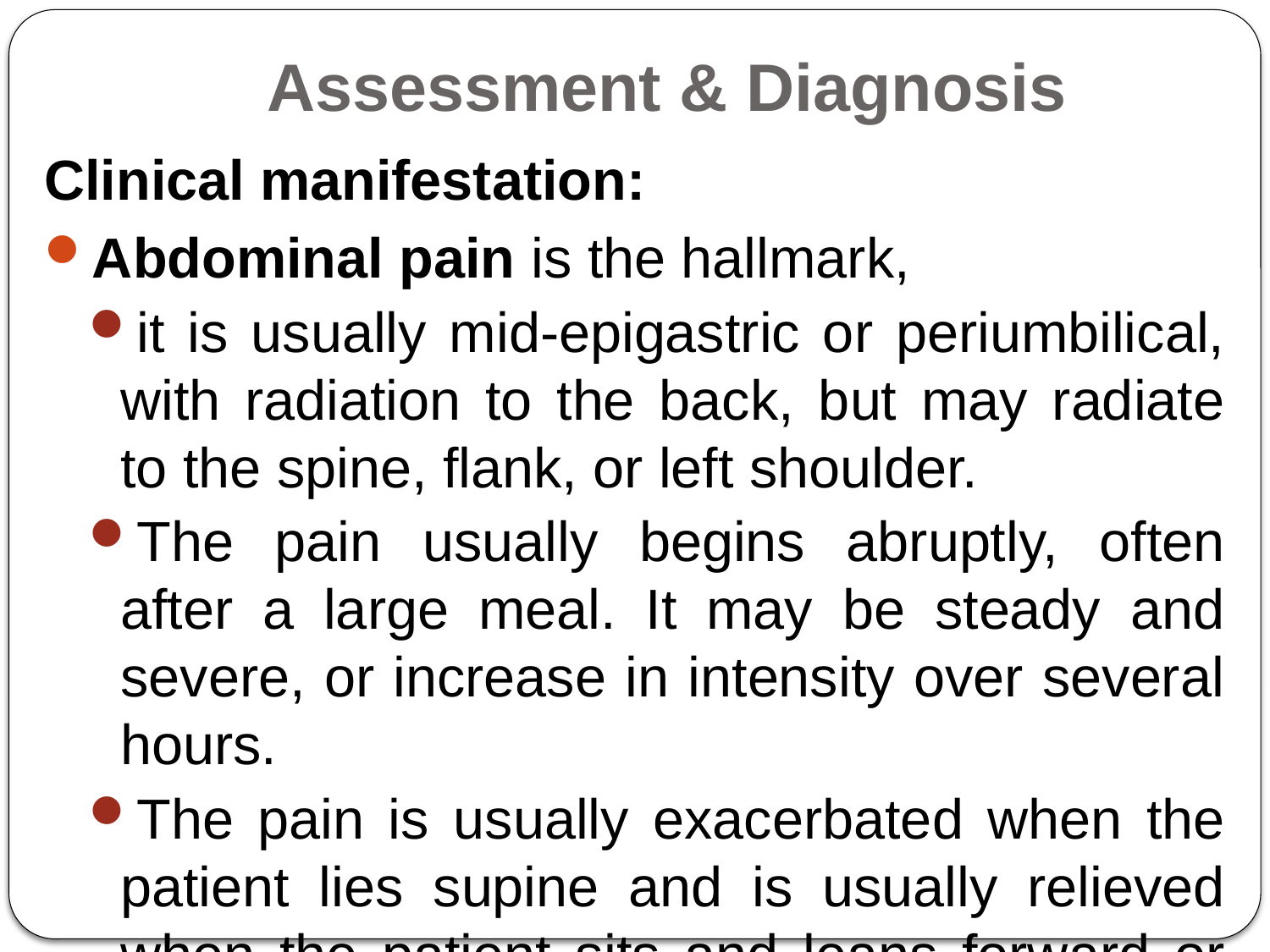

# Assessment & Diagnosis
Clinical manifestation:
Abdominal pain is the hallmark,
it is usually mid-epigastric or periumbilical, with radiation to the back, but may radiate to the spine, flank, or left shoulder.
The pain usually begins abruptly, often after a large meal. It may be steady and severe, or increase in intensity over several hours.
The pain is usually exacerbated when the patient lies supine and is usually relieved when the patient sits and leans forward or lies in a fetal position.